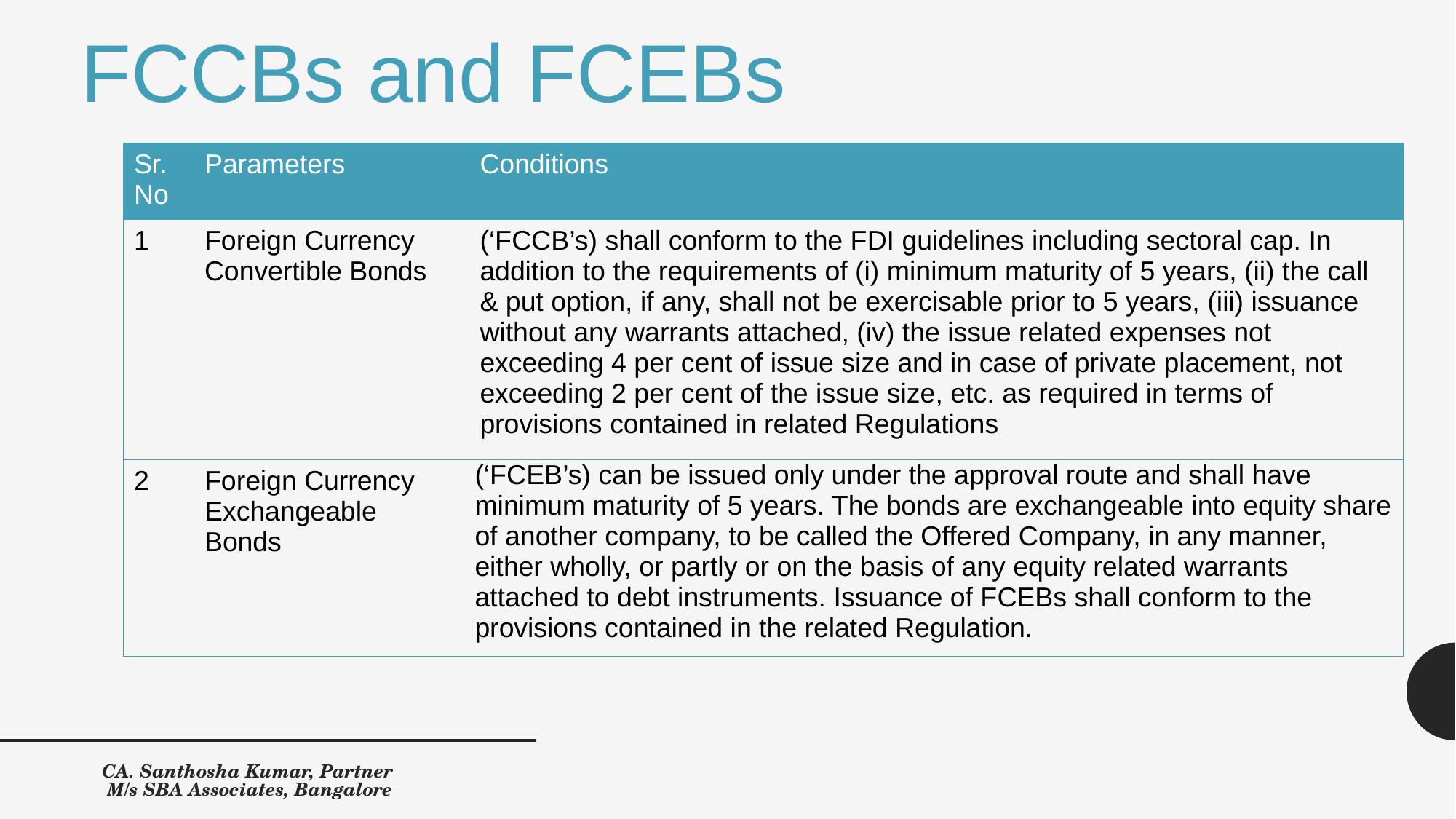

FCCBs and FCEBs
| Sr. No | Parameters | Conditions |
| --- | --- | --- |
| 1 | Foreign Currency Convertible Bonds | (‘FCCB’s) shall conform to the FDI guidelines including sectoral cap. In addition to the requirements of (i) minimum maturity of 5 years, (ii) the call & put option, if any, shall not be exercisable prior to 5 years, (iii) issuance without any warrants attached, (iv) the issue related expenses not exceeding 4 per cent of issue size and in case of private placement, not exceeding 2 per cent of the issue size, etc. as required in terms of provisions contained in related Regulations |
| 2 | Foreign Currency Exchangeable Bonds | (‘FCEB’s) can be issued only under the approval route and shall have minimum maturity of 5 years. The bonds are exchangeable into equity share of another company, to be called the Offered Company, in any manner, either wholly, or partly or on the basis of any equity related warrants attached to debt instruments. Issuance of FCEBs shall conform to the provisions contained in the related Regulation. |

CA. Santhosha Kumar, Partner                           M/s SBA Associates, Bangalore